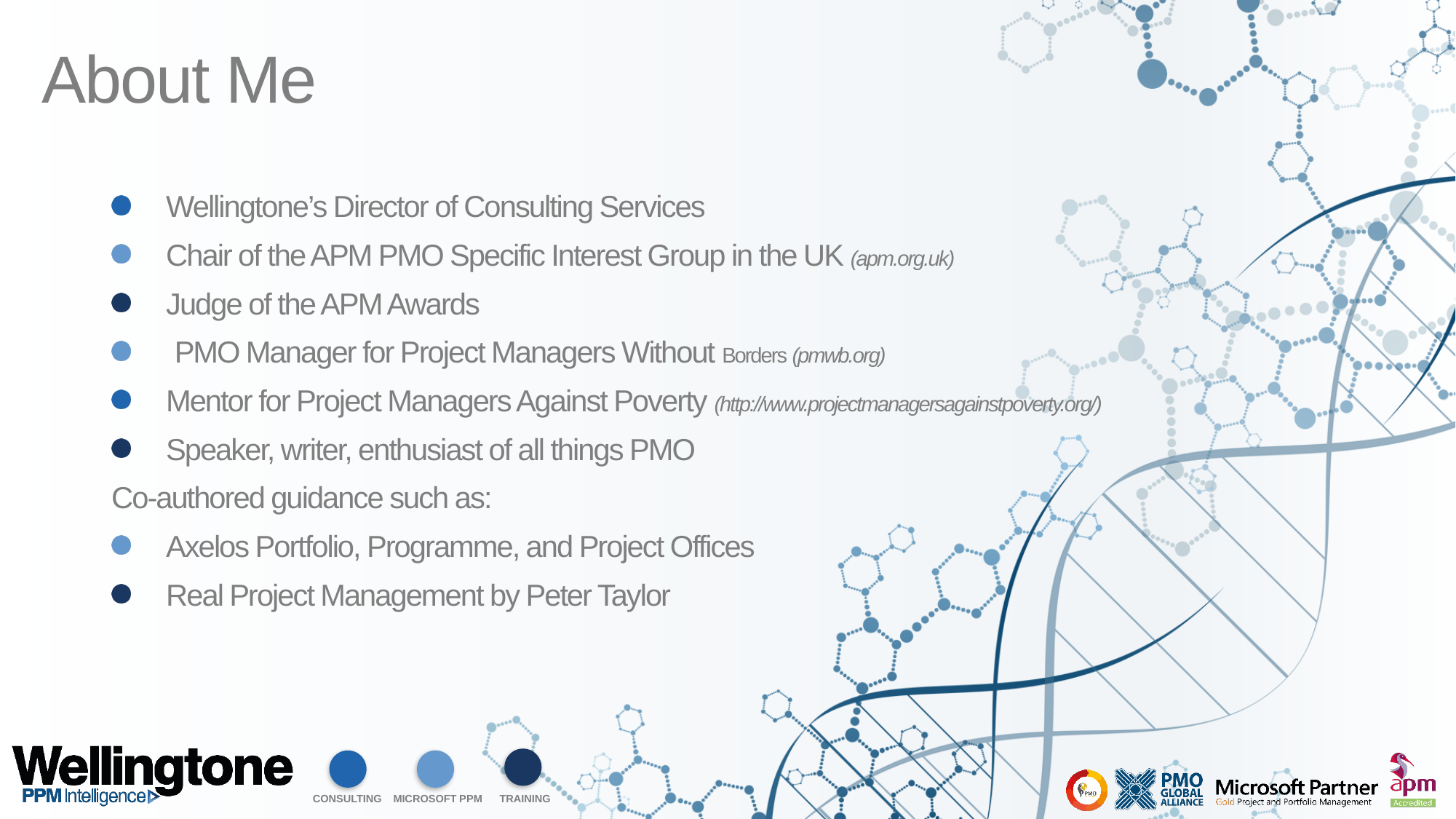

About Me
Wellingtone’s Director of Consulting Services
Chair of the APM PMO Specific Interest Group in the UK (apm.org.uk)
Judge of the APM Awards
   PMO Manager for Project Managers Without Borders (pmwb.org)
Mentor for Project Managers Against Poverty (http://www.projectmanagersagainstpoverty.org/)
Speaker, writer, enthusiast of all things PMO
Co-authored guidance such as:
Axelos Portfolio, Programme, and Project Offices
Real Project Management by Peter Taylor